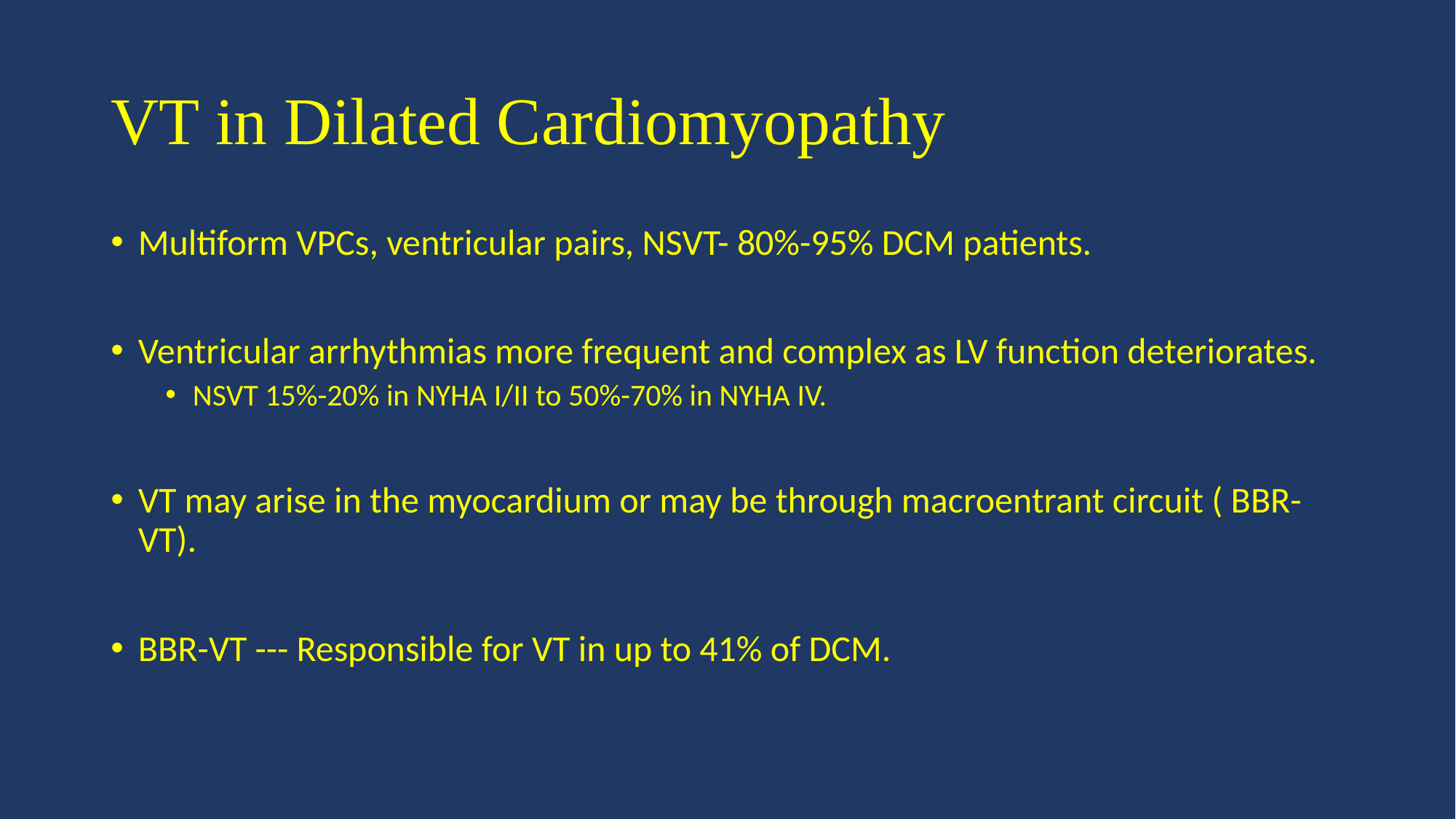

# VT in Dilated Cardiomyopathy
Multiform VPCs, ventricular pairs, NSVT- 80%-95% DCM patients.

Ventricular arrhythmias more frequent and complex as LV function deteriorates.
NSVT 15%-20% in NYHA I/II to 50%-70% in NYHA IV.

VT may arise in the myocardium or may be through macroentrant circuit ( BBR- VT).

BBR-VT --- Responsible for VT in up to 41% of DCM.